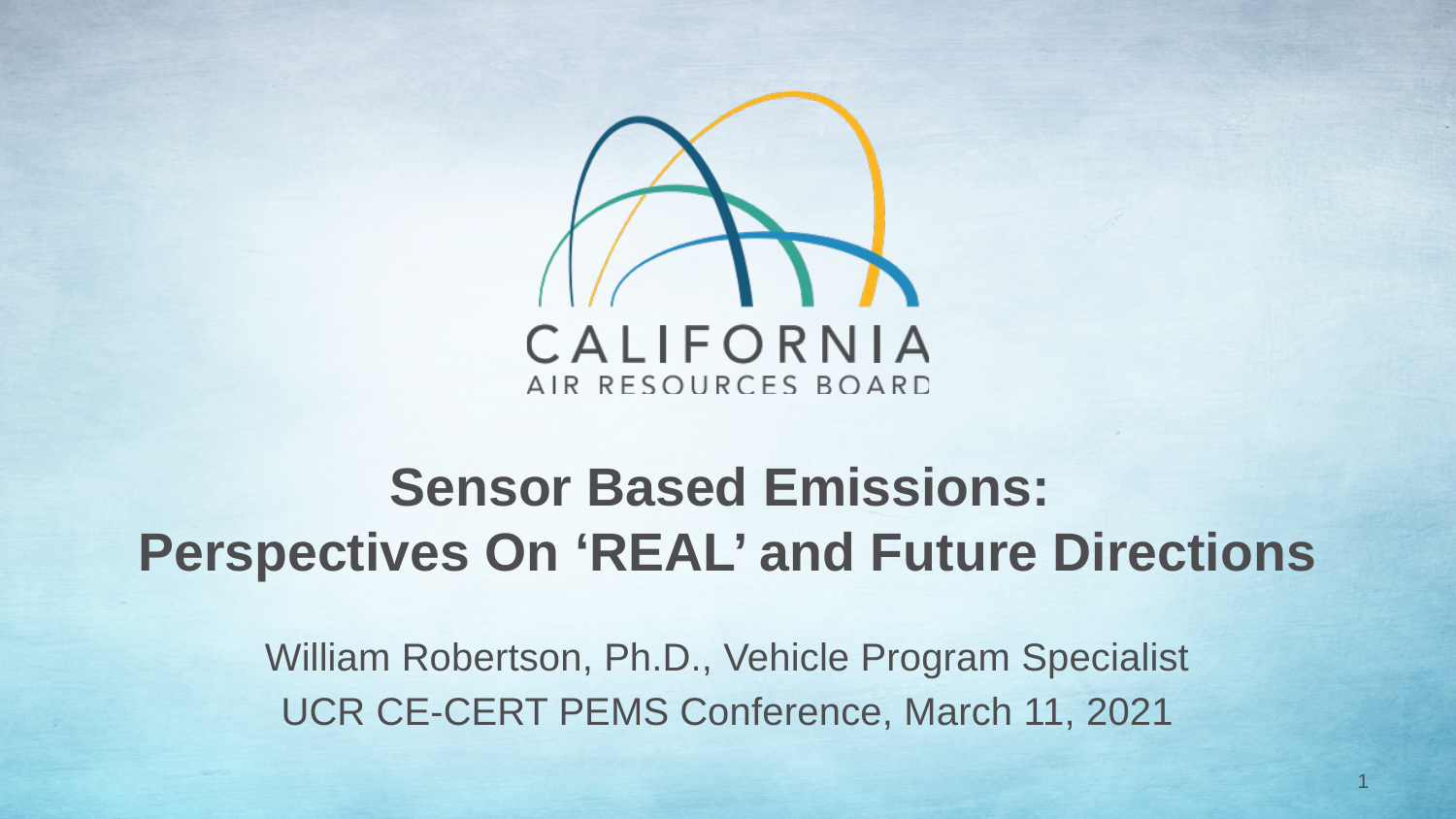

# Sensor Based Emissions: Perspectives On ‘REAL’ and Future Directions
William Robertson, Ph.D., Vehicle Program Specialist
UCR CE-CERT PEMS Conference, March 11, 2021
1